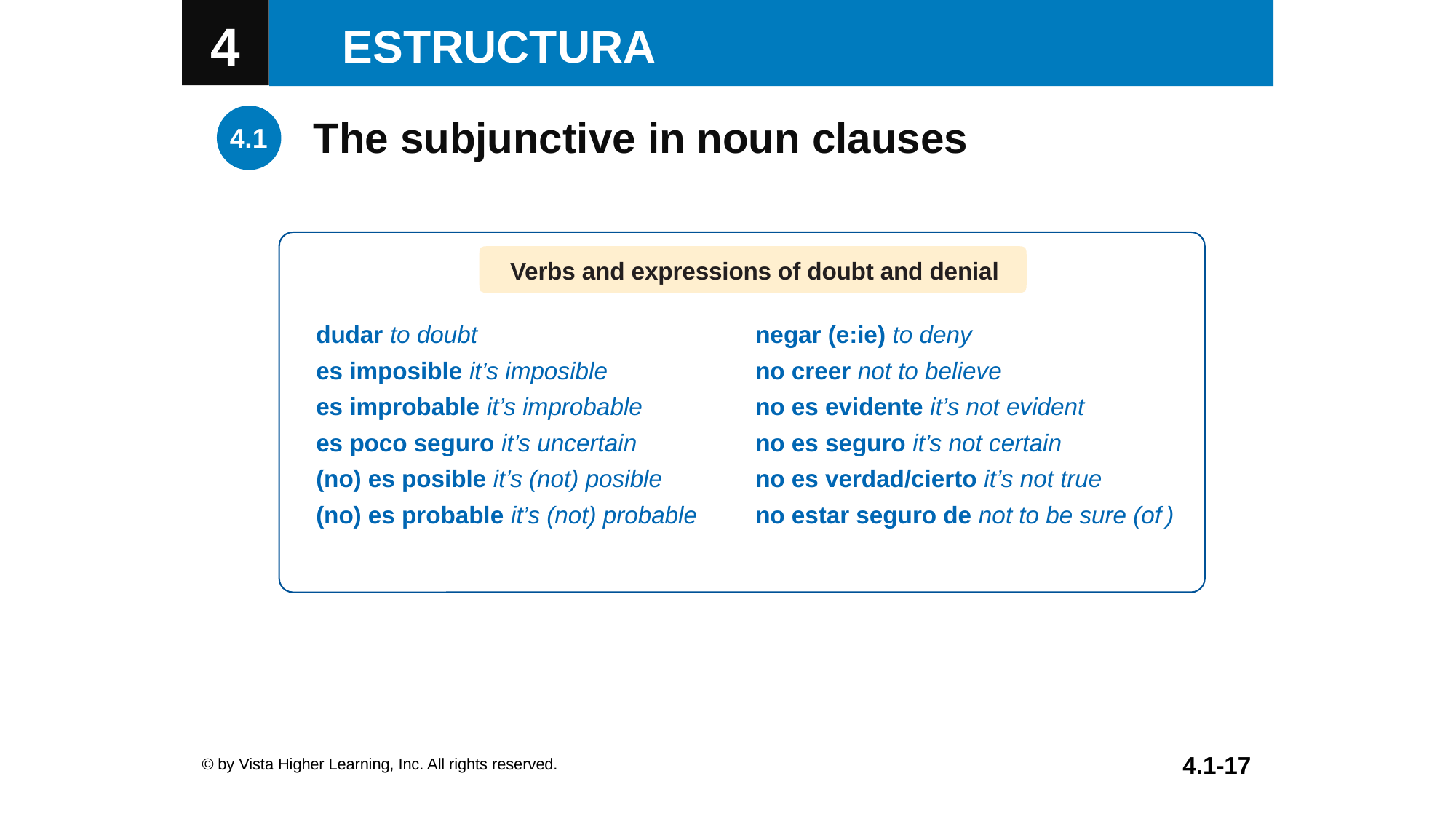

The preterite vs. the imperfect

Verbs and expressions of doubt and denial
| dudar to doubt es imposible it’s imposible es improbable it’s improbable es poco seguro it’s uncertain (no) es posible it’s (not) posible (no) es probable it’s (not) probable | negar (e:ie) to deny no creer not to believe no es evidente it’s not evident no es seguro it’s not certain no es verdad/cierto it’s not true no estar seguro de not to be sure (of ) |
| --- | --- |
© by Vista Higher Learning, Inc. All rights reserved.
4.1-17